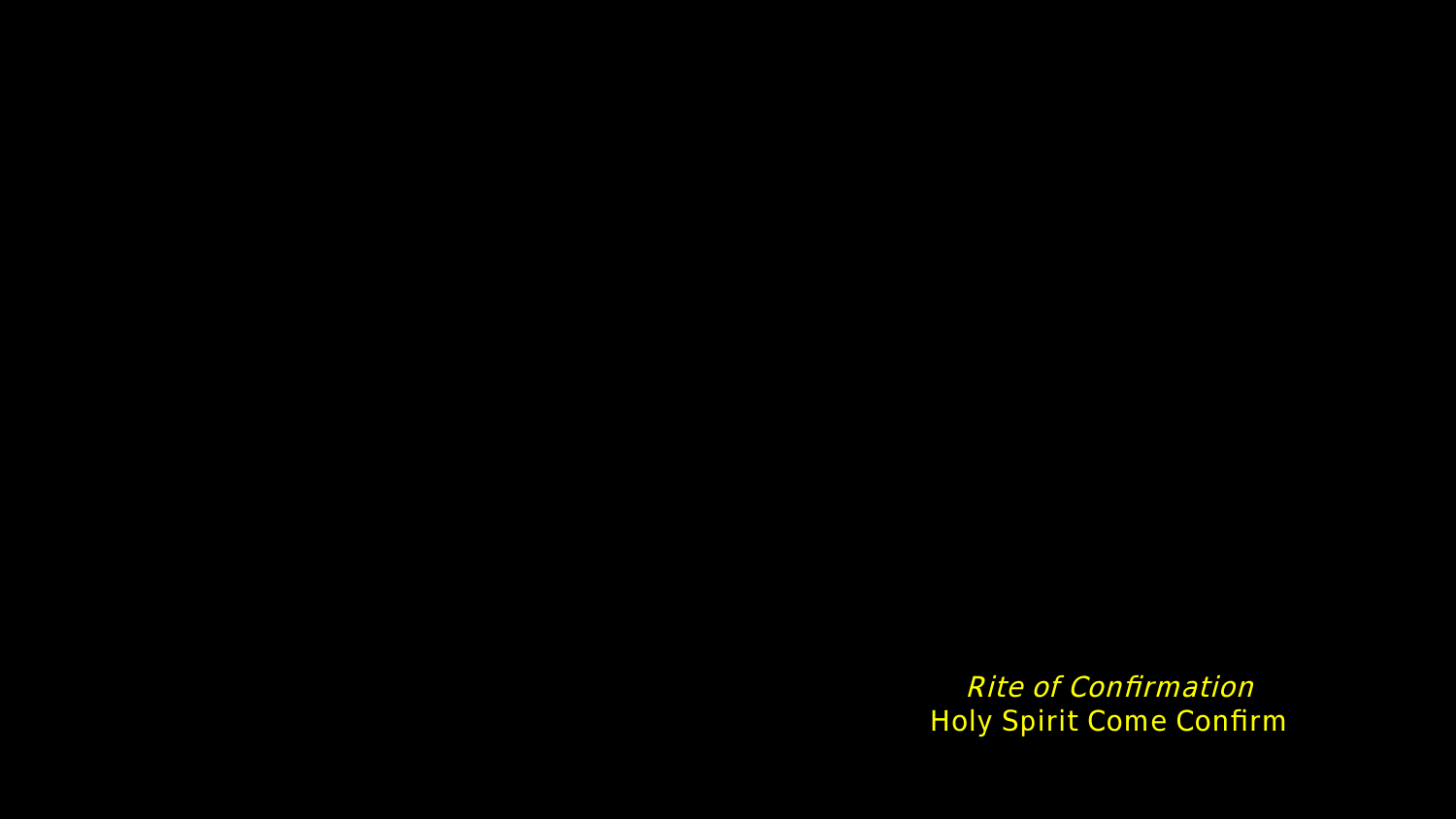

# Rite of Confirmation Holy Spirit Come Confirm